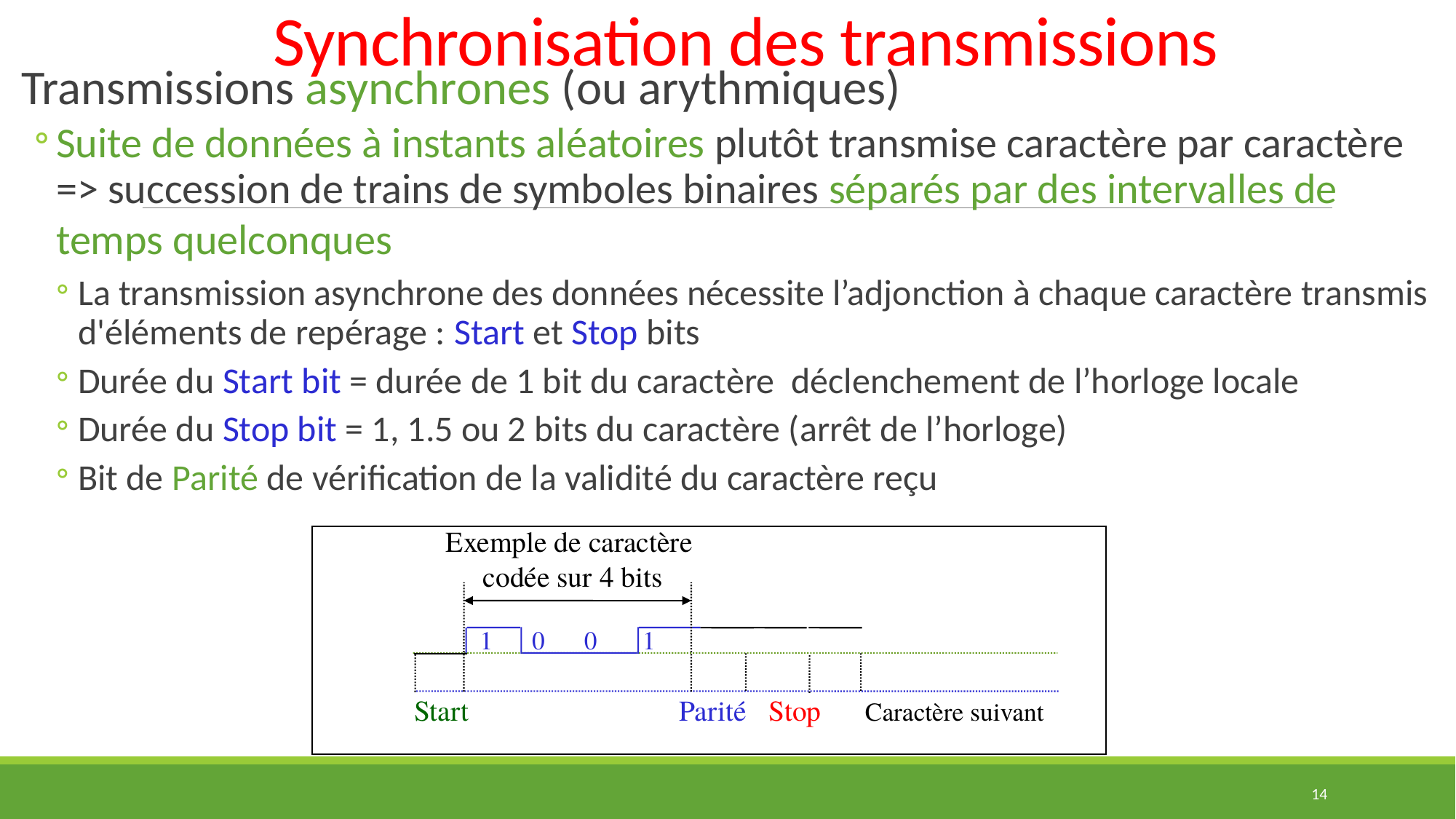

# Synchronisation des transmissions
Transmissions asynchrones (ou arythmiques)
Suite de données à instants aléatoires plutôt transmise caractère par caractère => succession de trains de symboles binaires séparés par des intervalles de temps quelconques
La transmission asynchrone des données nécessite l’adjonction à chaque caractère transmis d'éléments de repérage : Start et Stop bits
Durée du Start bit = durée de 1 bit du caractère  déclenchement de l’horloge locale
Durée du Stop bit = 1, 1.5 ou 2 bits du caractère (arrêt de l’horloge)
Bit de Parité de vérification de la validité du caractère reçu
Exemple de caractère  codée sur 4 bits

1      0      0       1

Start                             Parité   Stop      Caractère suivant

14